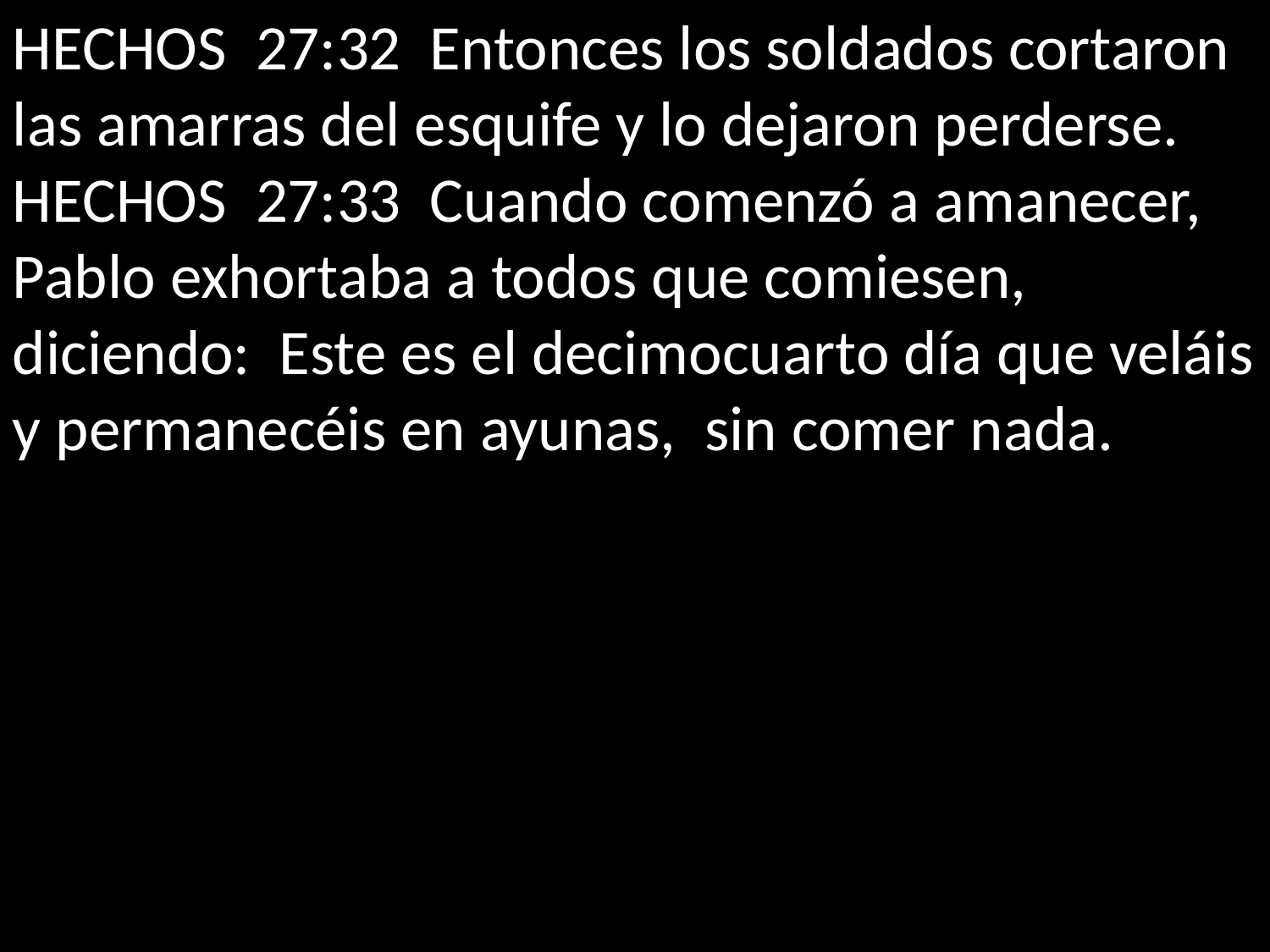

HECHOS  27:32  Entonces los soldados cortaron las amarras del esquife y lo dejaron perderse.
HECHOS  27:33  Cuando comenzó a amanecer,  Pablo exhortaba a todos que comiesen,  diciendo:  Este es el decimocuarto día que veláis y permanecéis en ayunas,  sin comer nada.